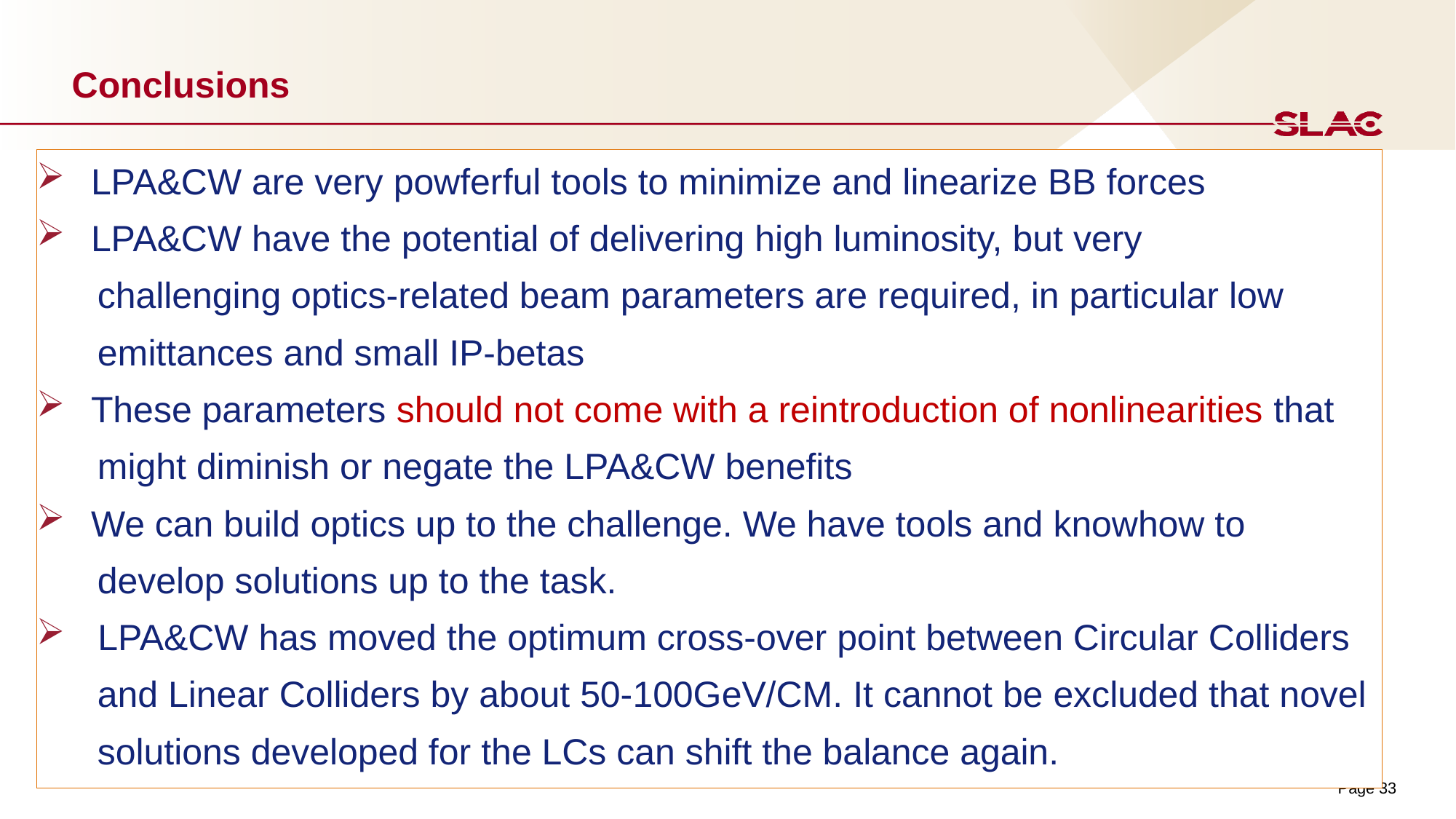

# Conclusions
LPA&CW are very powferful tools to minimize and linearize BB forces
LPA&CW have the potential of delivering high luminosity, but very
      challenging optics-related beam parameters are required, in particular low
      emittances and small IP-betas
These parameters should not come with a reintroduction of nonlinearities that
      might diminish or negate the LPA&CW benefits
We can build optics up to the challenge. We have tools and knowhow to
      develop solutions up to the task.
  LPA&CW has moved the optimum cross-over point between Circular Colliders
      and Linear Colliders by about 50-100GeV/CM. It cannot be excluded that novel
      solutions developed for the LCs can shift the balance again.

Page 33